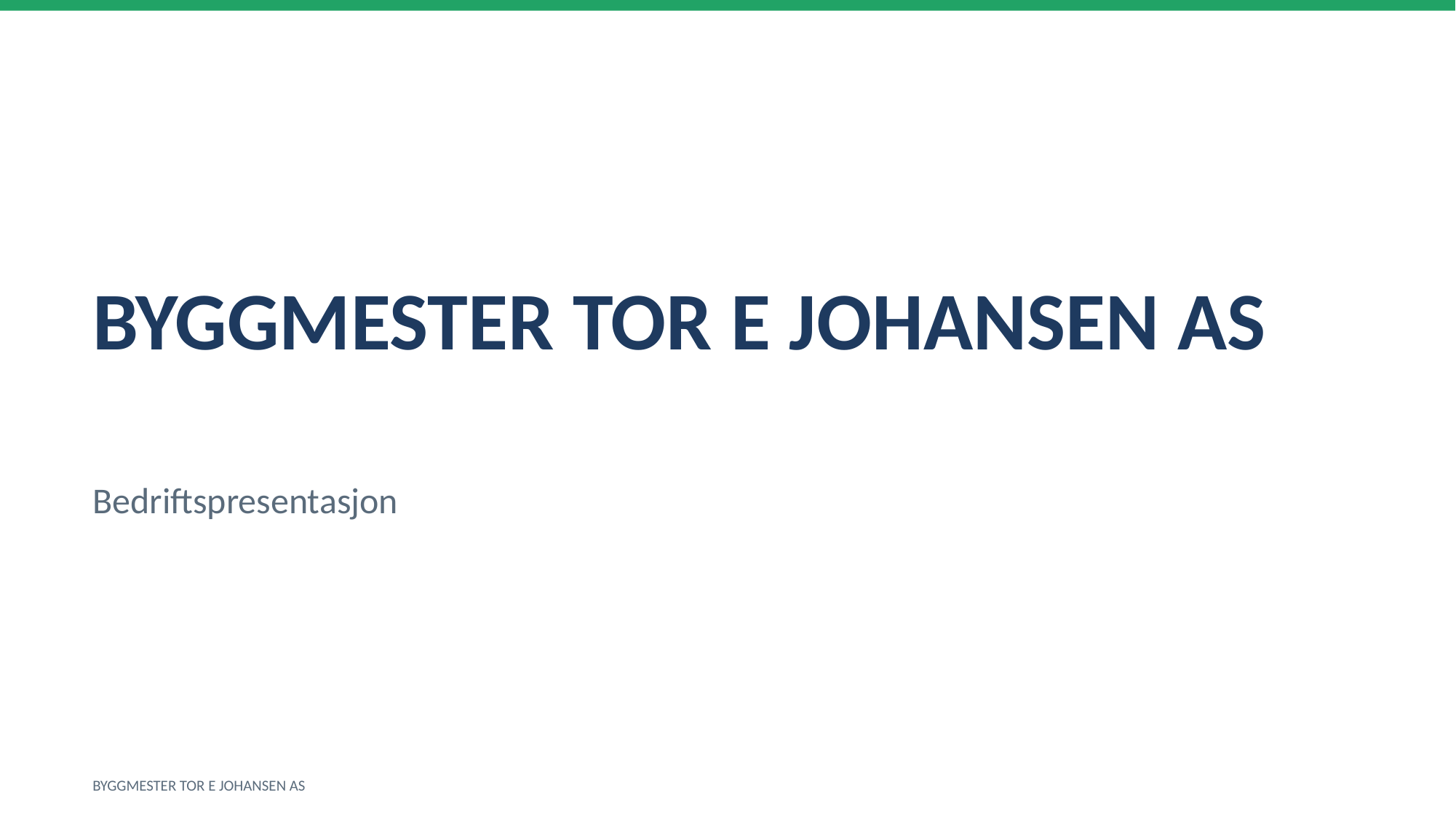

BYGGMESTER TOR E JOHANSEN AS
Bedriftspresentasjon
BYGGMESTER TOR E JOHANSEN AS